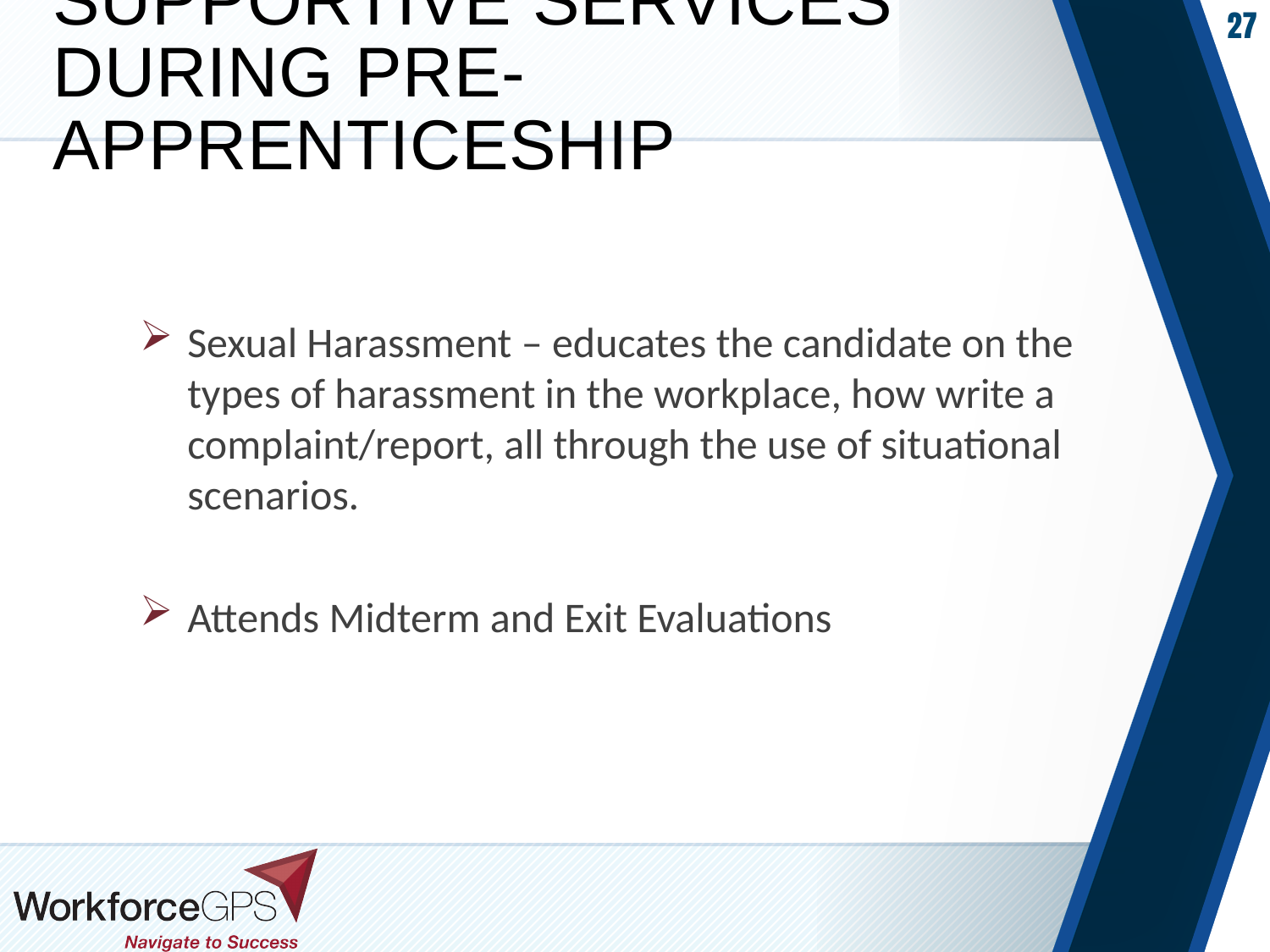

# Supportive Services During Pre-Apprenticeship
Sexual Harassment – educates the candidate on the types of harassment in the workplace, how write a complaint/report, all through the use of situational scenarios.

Attends Midterm and Exit Evaluations